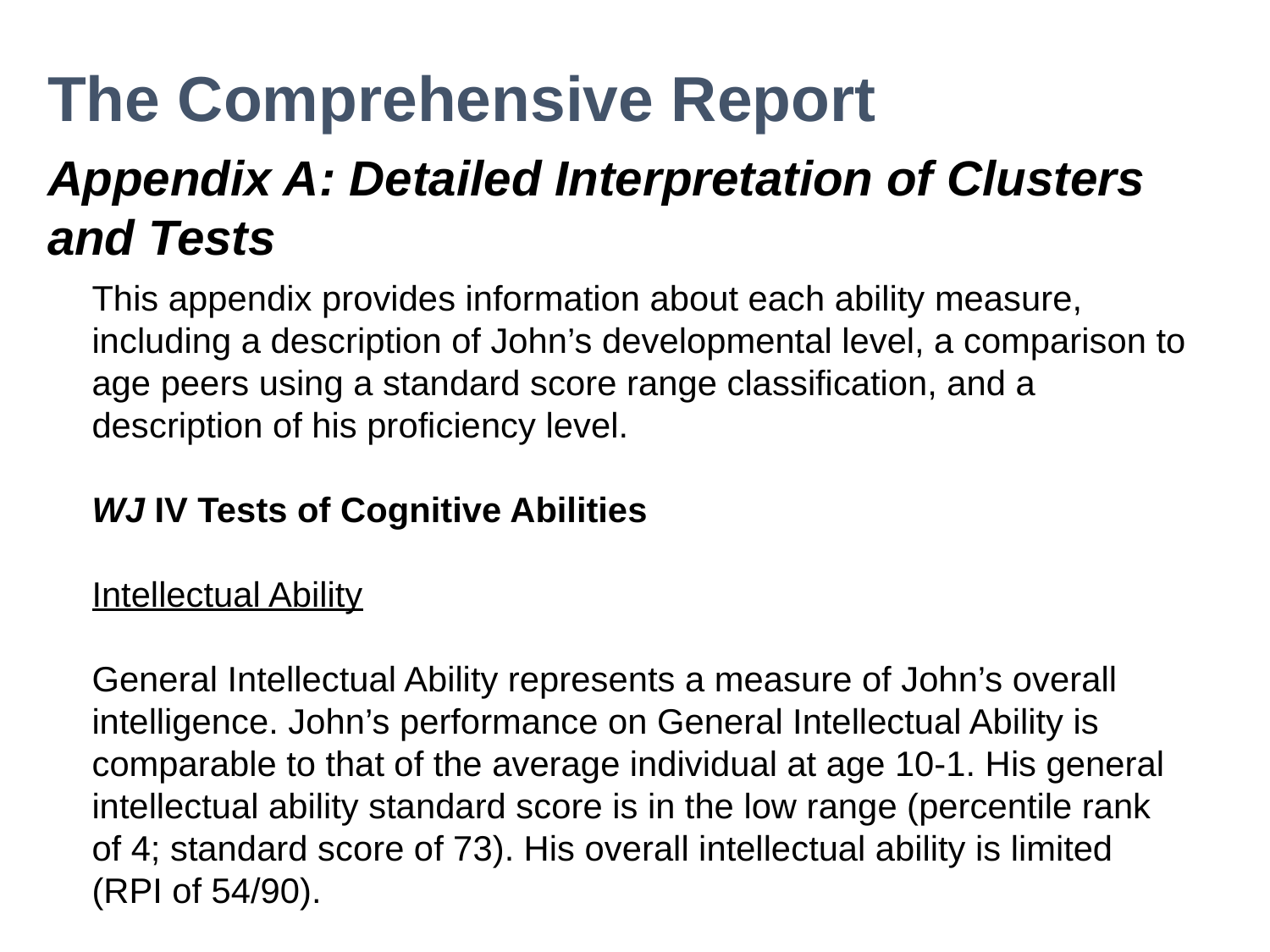

The Comprehensive Report
Appendix A: Detailed Interpretation of Clusters and Tests
This appendix provides information about each ability measure, including a description of John’s developmental level, a comparison to age peers using a standard score range classification, and a description of his proficiency level.

WJ IV Tests of Cognitive Abilities
Intellectual Ability
General Intellectual Ability represents a measure of John’s overall intelligence. John’s performance on General Intellectual Ability is comparable to that of the average individual at age 10-1. His general intellectual ability standard score is in the low range (percentile rank of 4; standard score of 73). His overall intellectual ability is limited (RPI of 54/90).